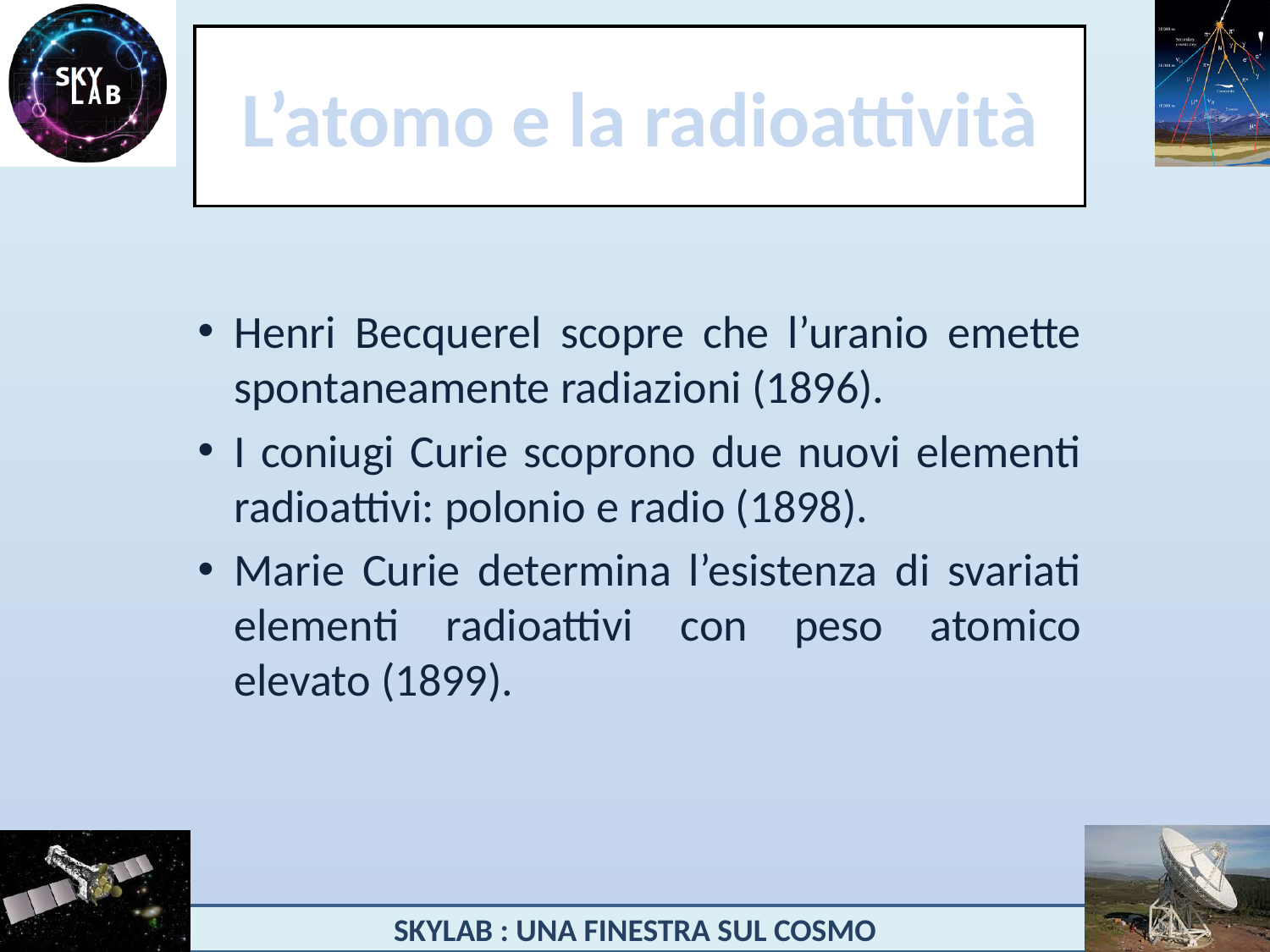

# L’atomo e la radioattività
Henri Becquerel scopre che l’uranio emette spontaneamente radiazioni (1896).
I coniugi Curie scoprono due nuovi elementi radioattivi: polonio e radio (1898).
Marie Curie determina l’esistenza di svariati elementi radioattivi con peso atomico elevato (1899).